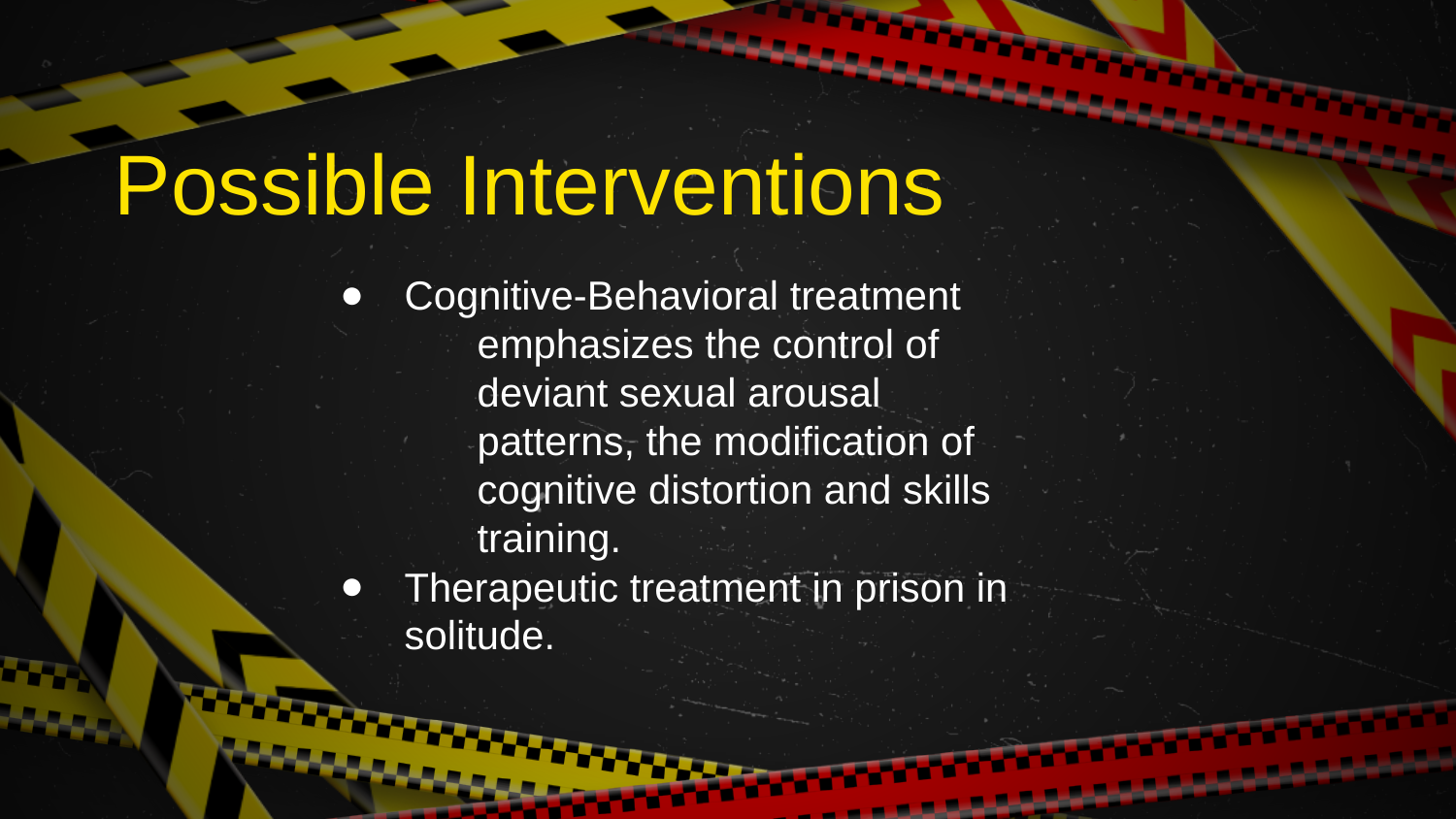

# Possible Interventions
Cognitive-Behavioral treatment
emphasizes the control of deviant sexual arousal patterns, the modification of cognitive distortion and skills training.
Therapeutic treatment in prison in solitude.